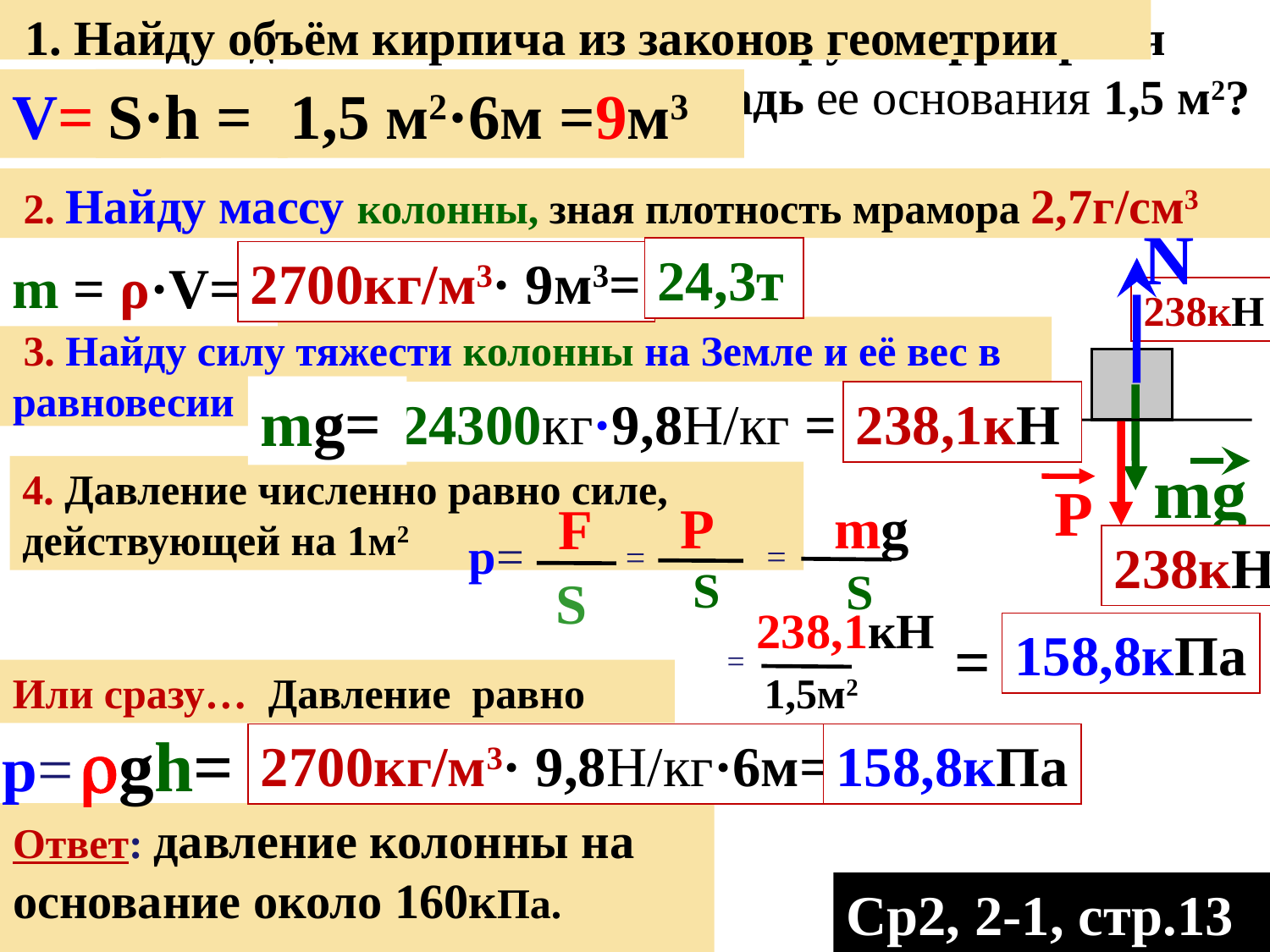

2-1. Какое давление оказывает на грунт мраморная колонна высотой 6м, если площадь ее основания 1,5 м2?
 1. Найду объём кирпича из законов геометрии

V=
S·h =
1,5 м2·6м =9м3
 2. Найду массу колонны, зная плотность мрамора 2,7г/см3
N
24,3т
2700кг/м3· 9м3=
m = ρ·V=
238кН
 3. Найду силу тяжести колонны на Земле и её вес в равновесии

mg=
24300кг·9,8Н/кг =
238,1кН
mg
4. Давление численно равно силе, действующей на 1м2
Р
 Р
 S
=
mg
 S
=
 F
p=
 S
238кН
238,1кН
1,5м2
=
158,8кПа
=
Или сразу…  Давление  равно
ρgh=
p=
2700кг/м3· 9,8Н/кг·6м=
158,8кПа
Ответ: давление колонны на основание около 160кПа.
Ср2, 2-1, стр.13